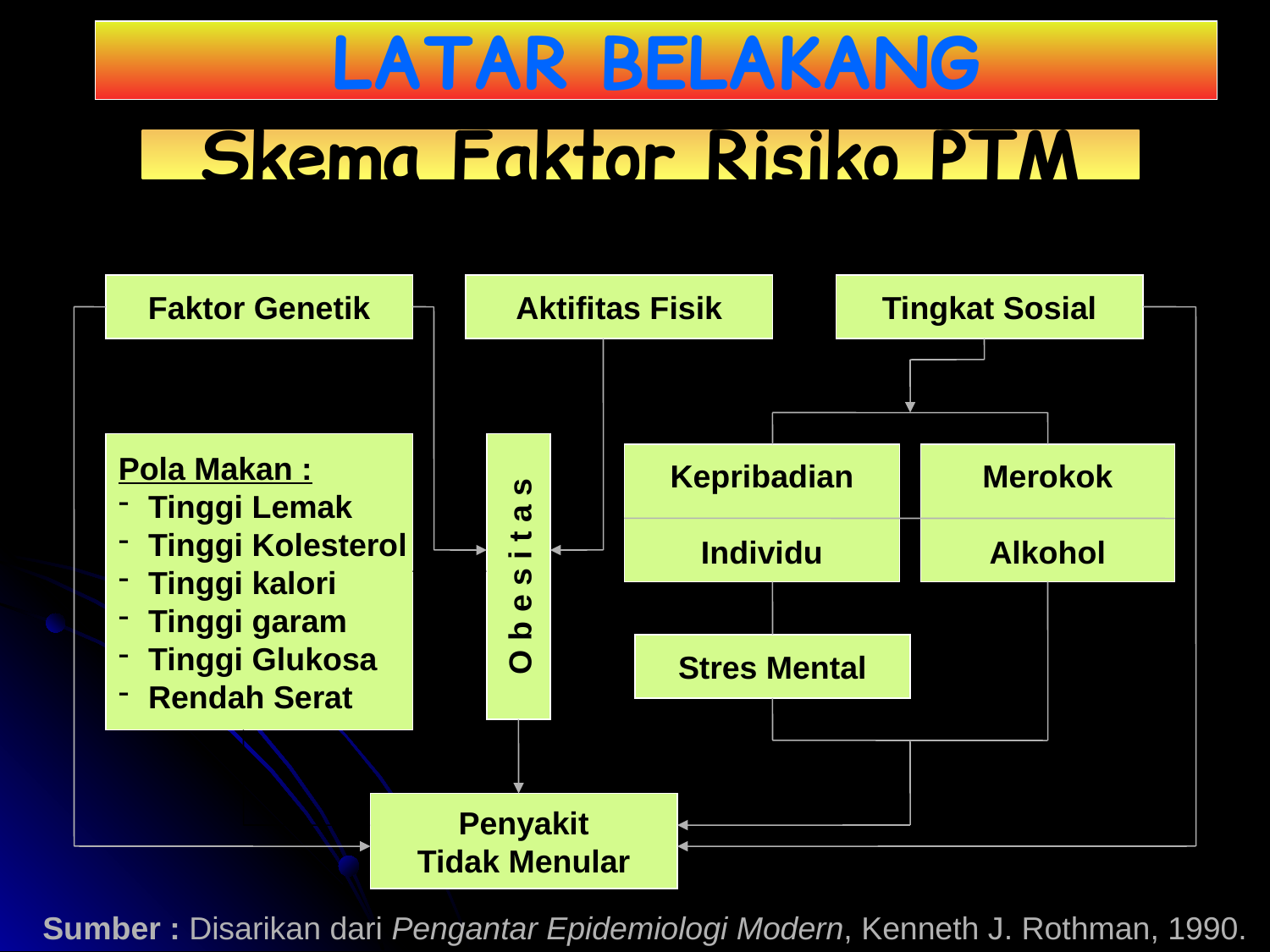

LATAR BELAKANG
# Skema Faktor Risiko PTM
Faktor Genetik
Aktifitas Fisik
Tingkat Sosial

Pola Makan :
Tinggi Lemak
Tinggi Kolesterol
Tinggi kalori
Tinggi garam
Tinggi Glukosa
Rendah Serat
Kepribadian

Individu
Merokok

Alkohol

O b e s i t a s

Stres Mental

Penyakit
Tidak Menular

Sumber : Disarikan dari Pengantar Epidemiologi Modern, Kenneth J. Rothman, 1990.